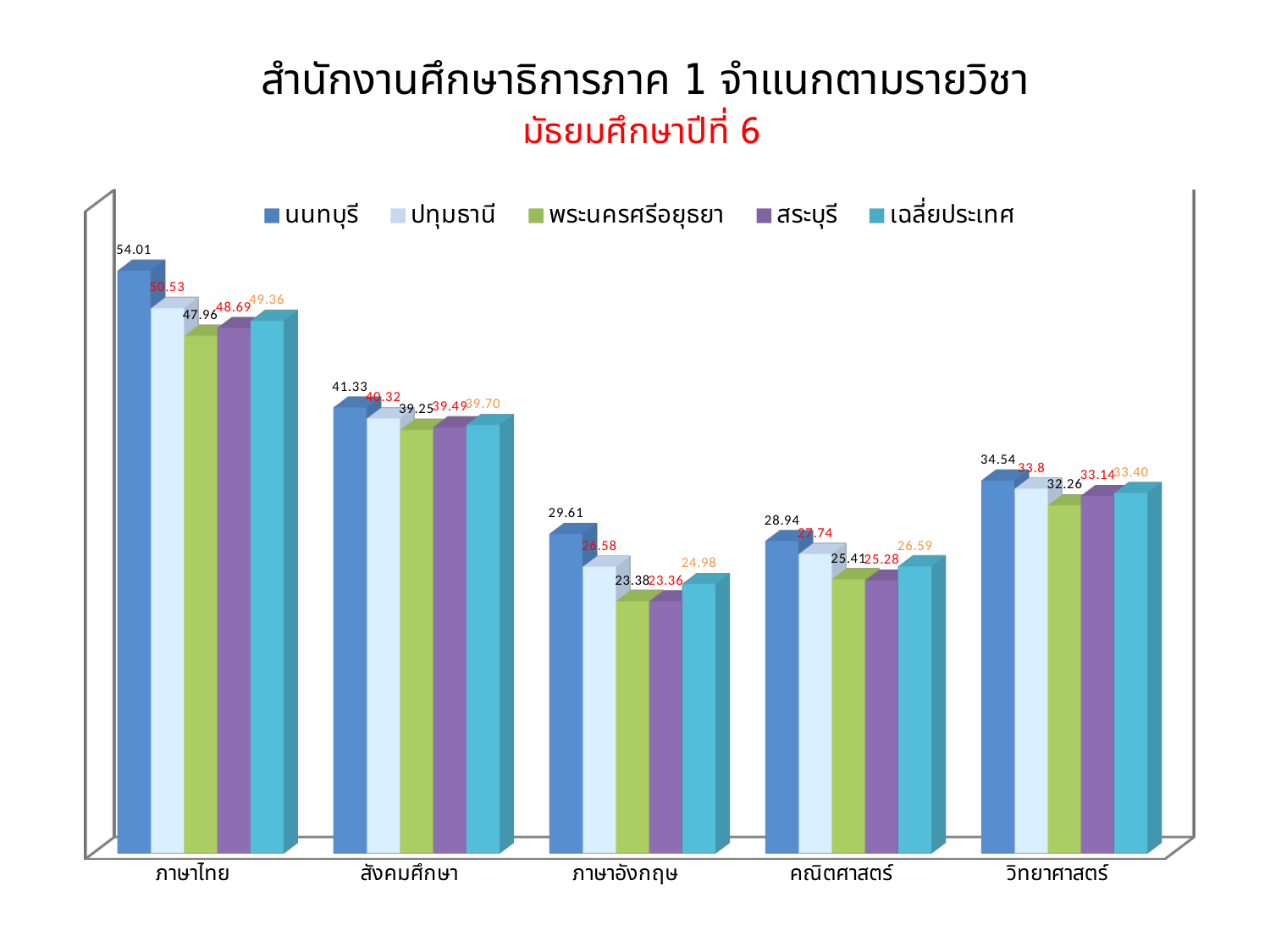

สำนักงานศึกษาธิการภาค 1 จำแนกตามรายวิชา
มัธยมศึกษาปีที่ 6

[unsupported chart]